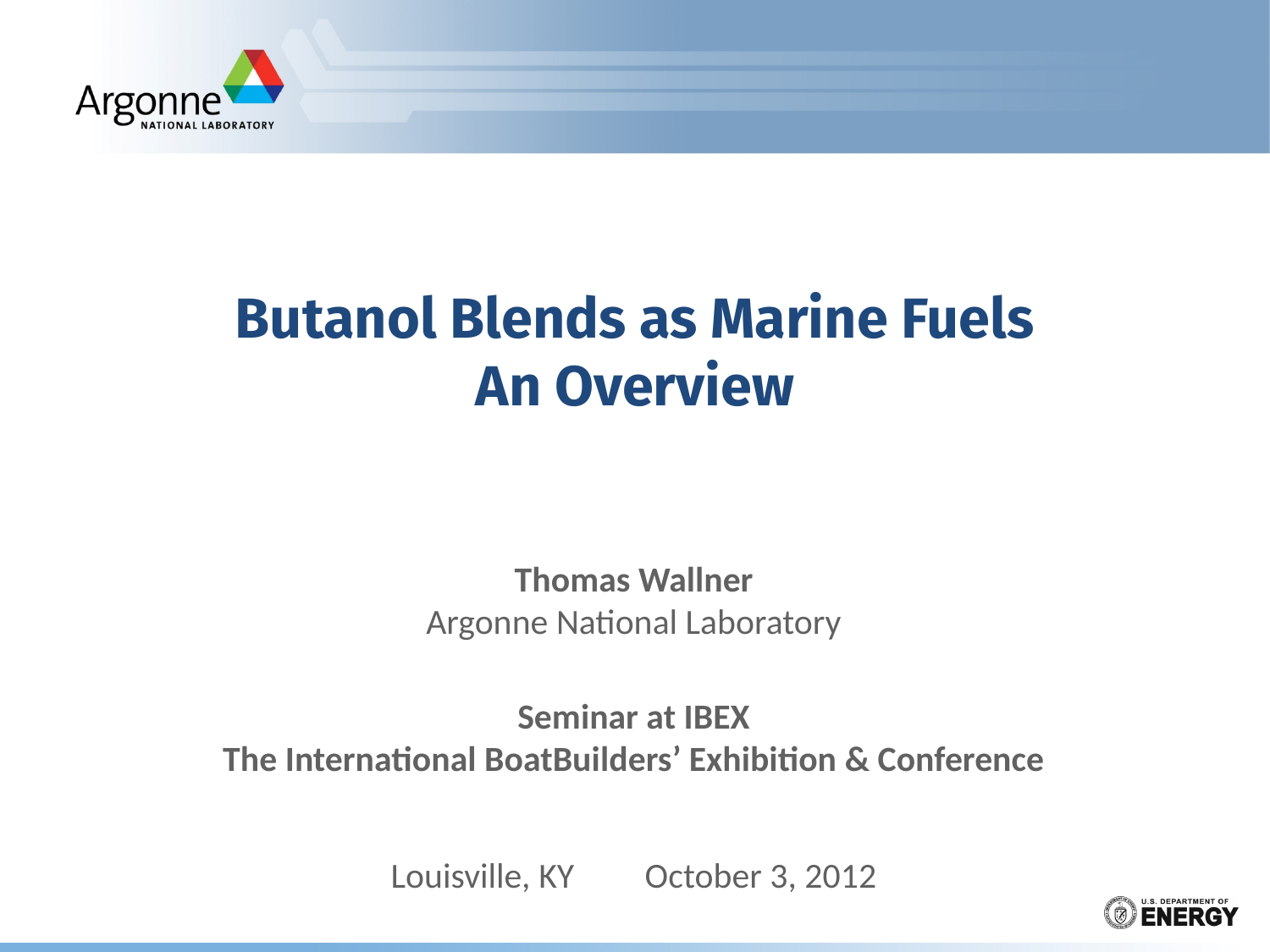

# Butanol Blends as Marine Fuels An Overview
Thomas Wallner
Argonne National Laboratory
Seminar at IBEX
The International BoatBuilders’ Exhibition & Conference
Louisville, KY	October 3, 2012